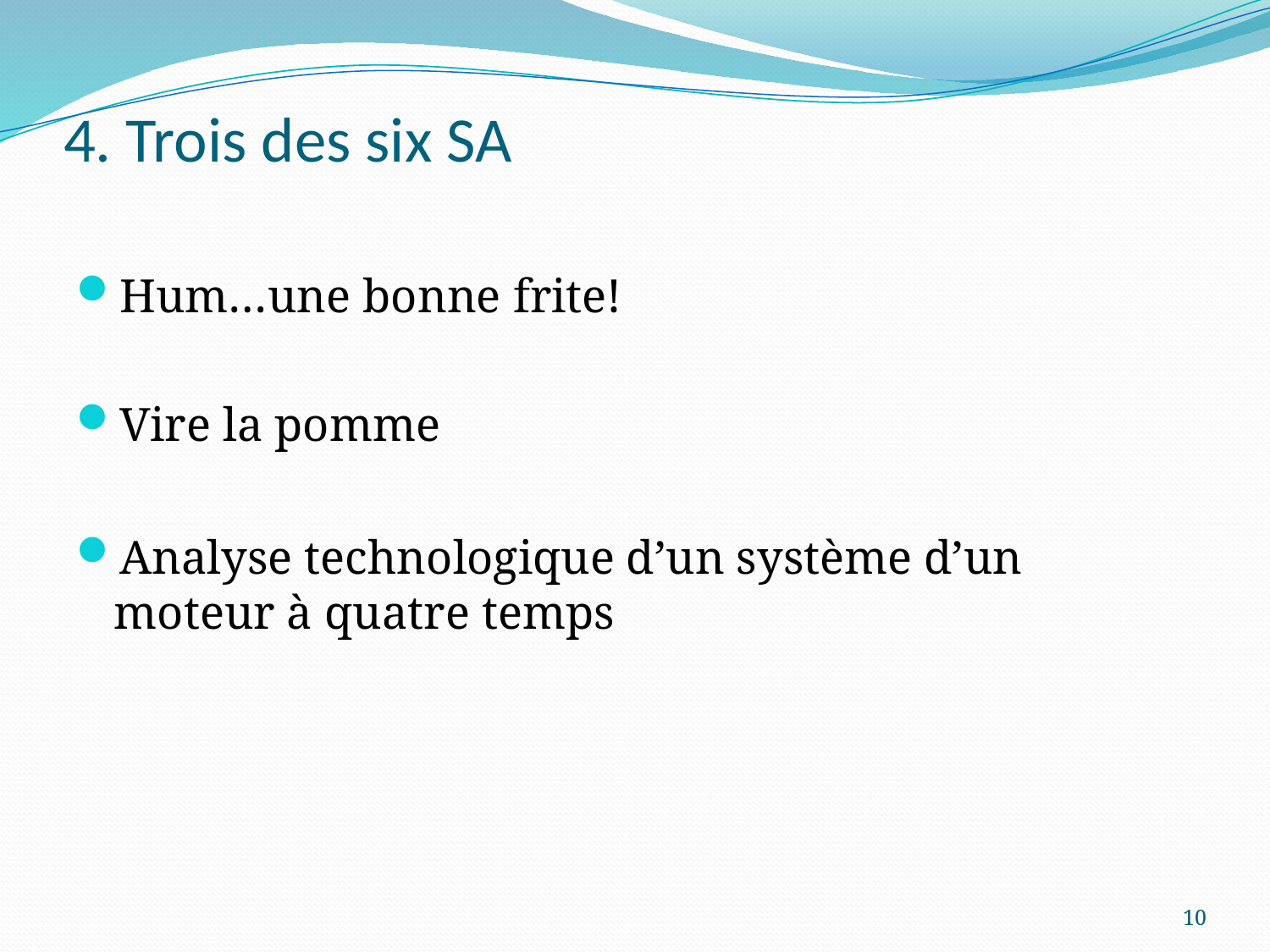

# 4. Trois des six SA

Hum…une bonne frite!

Vire la pomme

Analyse technologique d’un système d’un moteur à quatre temps

10